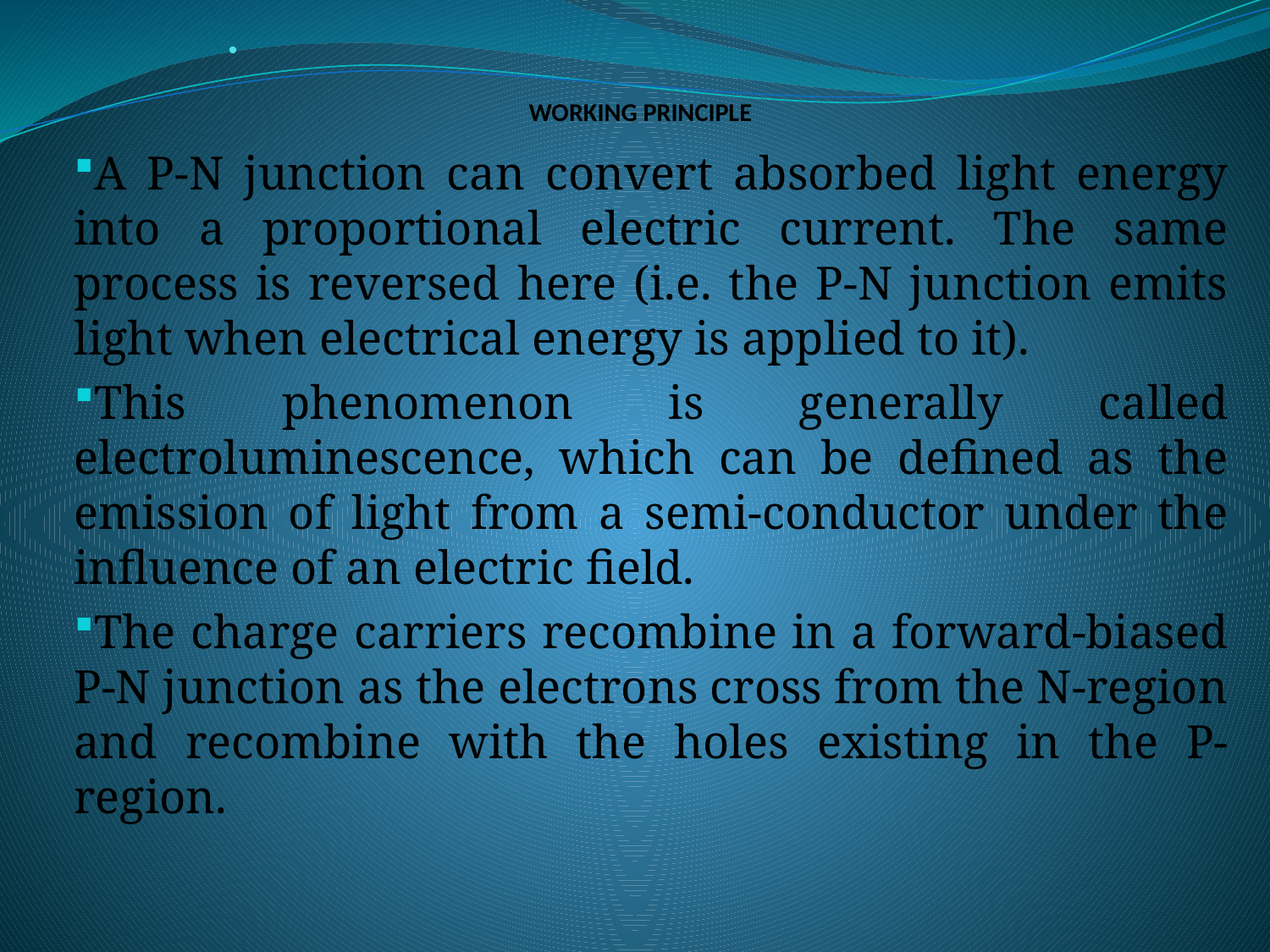

# WORKING PRINCIPLE
A P-N junction can convert absorbed light energy into a proportional electric current. The same process is reversed here (i.e. the P-N junction emits light when electrical energy is applied to it).
This phenomenon is generally called electroluminescence, which can be defined as the emission of light from a semi-conductor under the influence of an electric field.
The charge carriers recombine in a forward-biased P-N junction as the electrons cross from the N-region and recombine with the holes existing in the P-region.